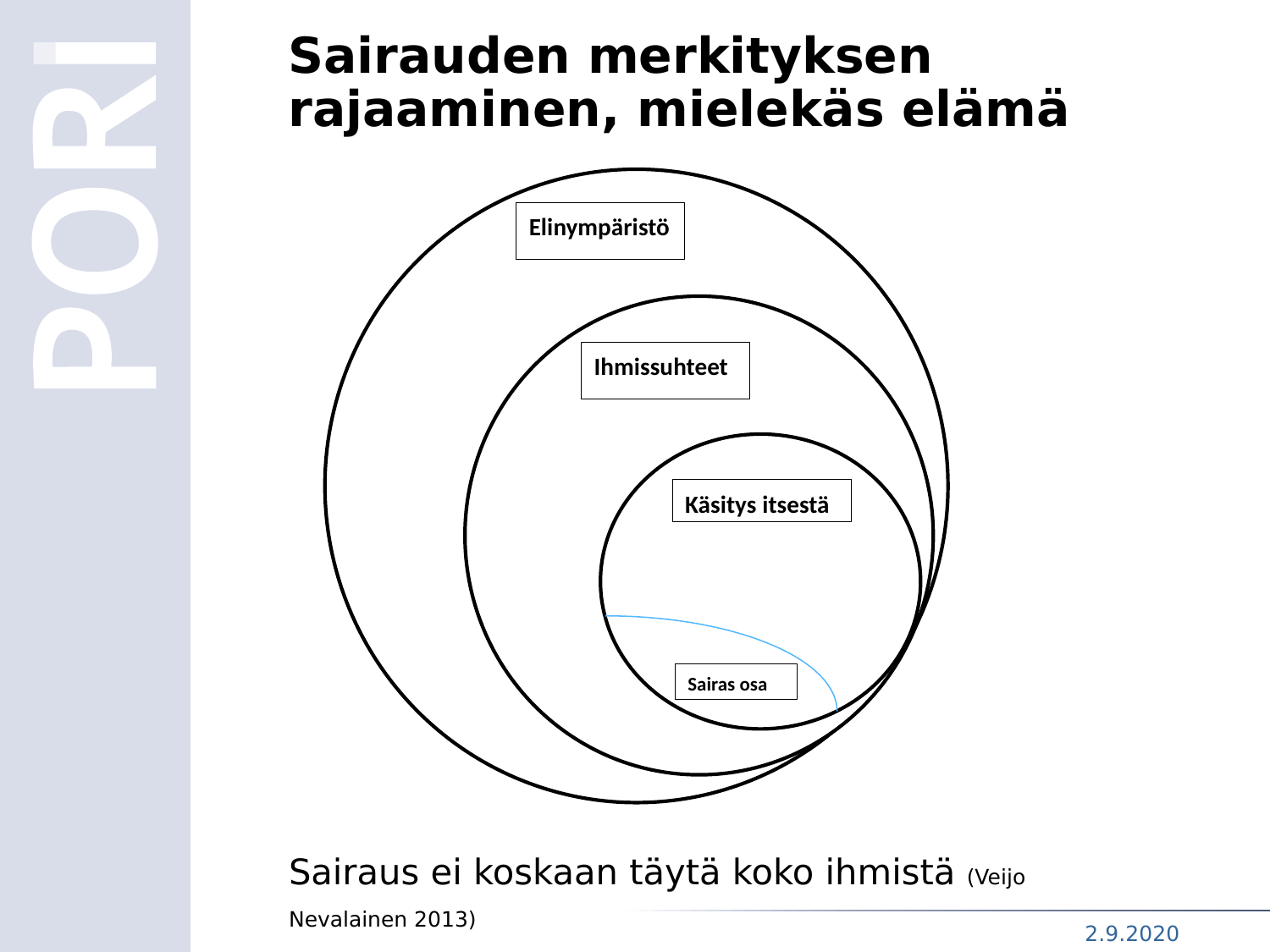

# Sairauden merkityksen rajaaminen, mielekäs elämä

Elinympäristö

Ihmissuhteet

Käsitys itsestä

Sairas osa
Sairaus ei koskaan täytä koko ihmistä (Veijo Nevalainen 2013)